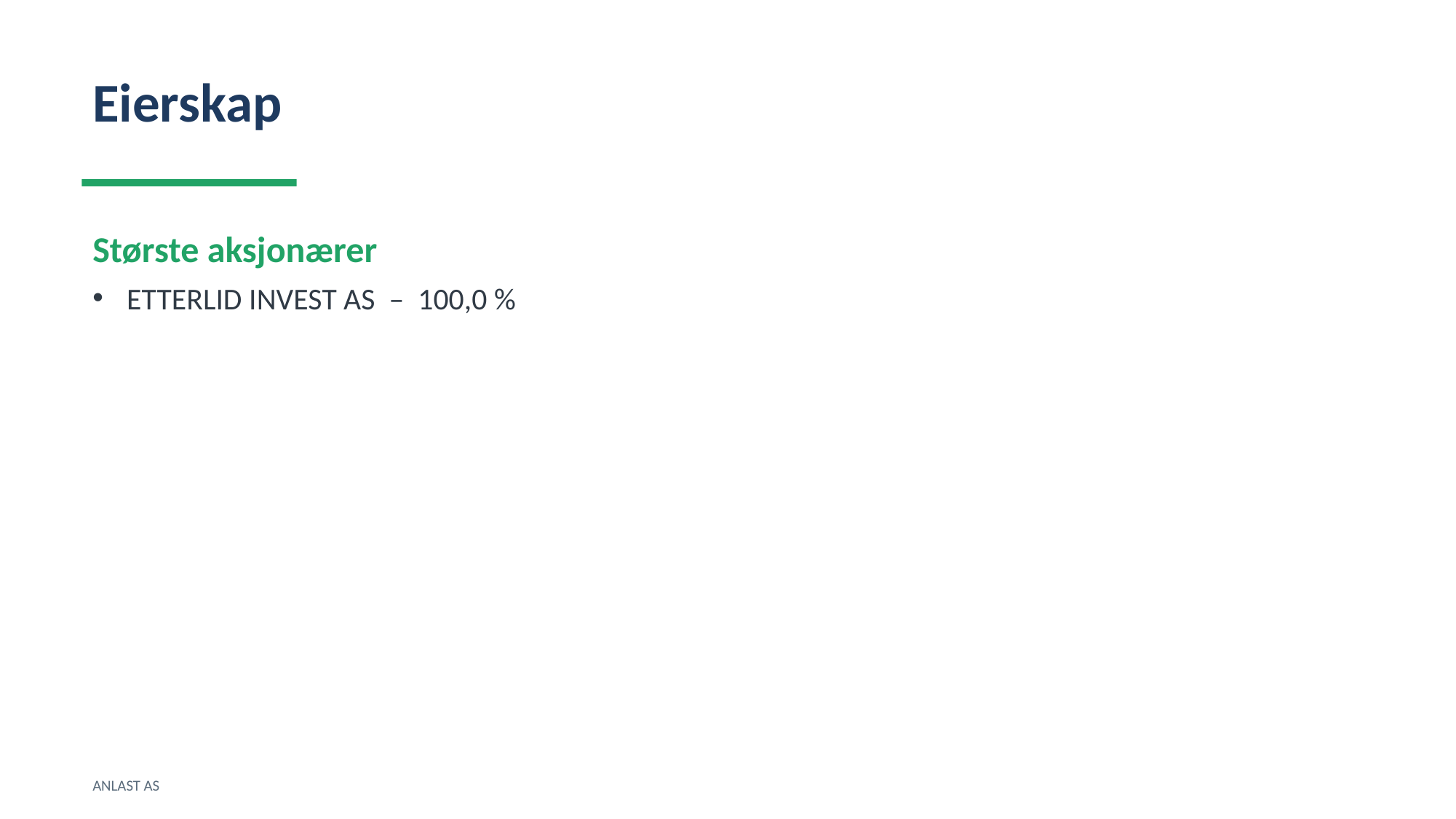

Eierskap

Største aksjonærer
ETTERLID INVEST AS  –  100,0 %
ANLAST AS